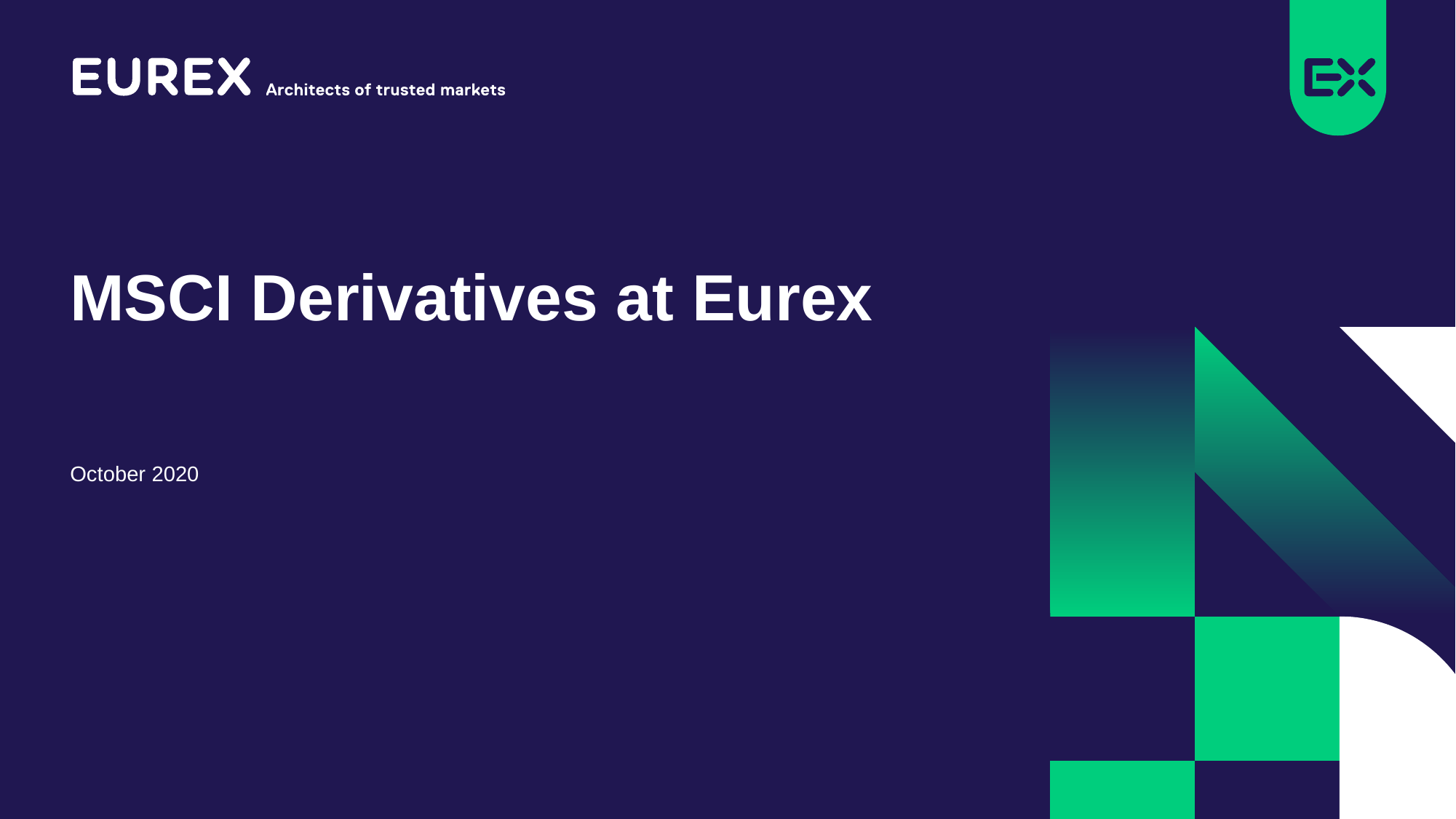

# MSCI Derivatives at Eurex
October 2020